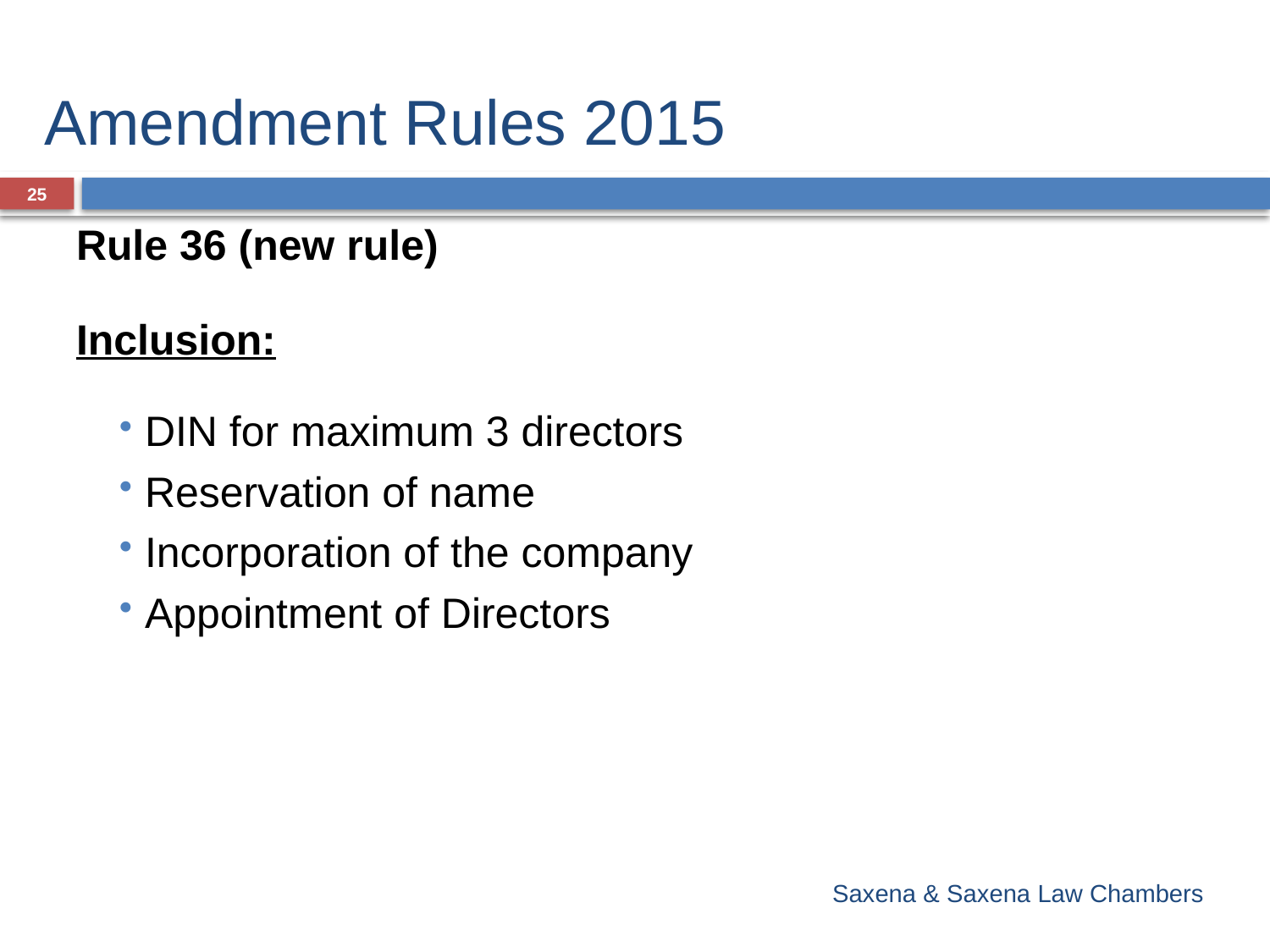

# Amendment Rules 2015
25
Rule 36 (new rule)

Inclusion:

 DIN for maximum 3 directors
 Reservation of name
 Incorporation of the company
 Appointment of Directors

Saxena & Saxena Law Chambers